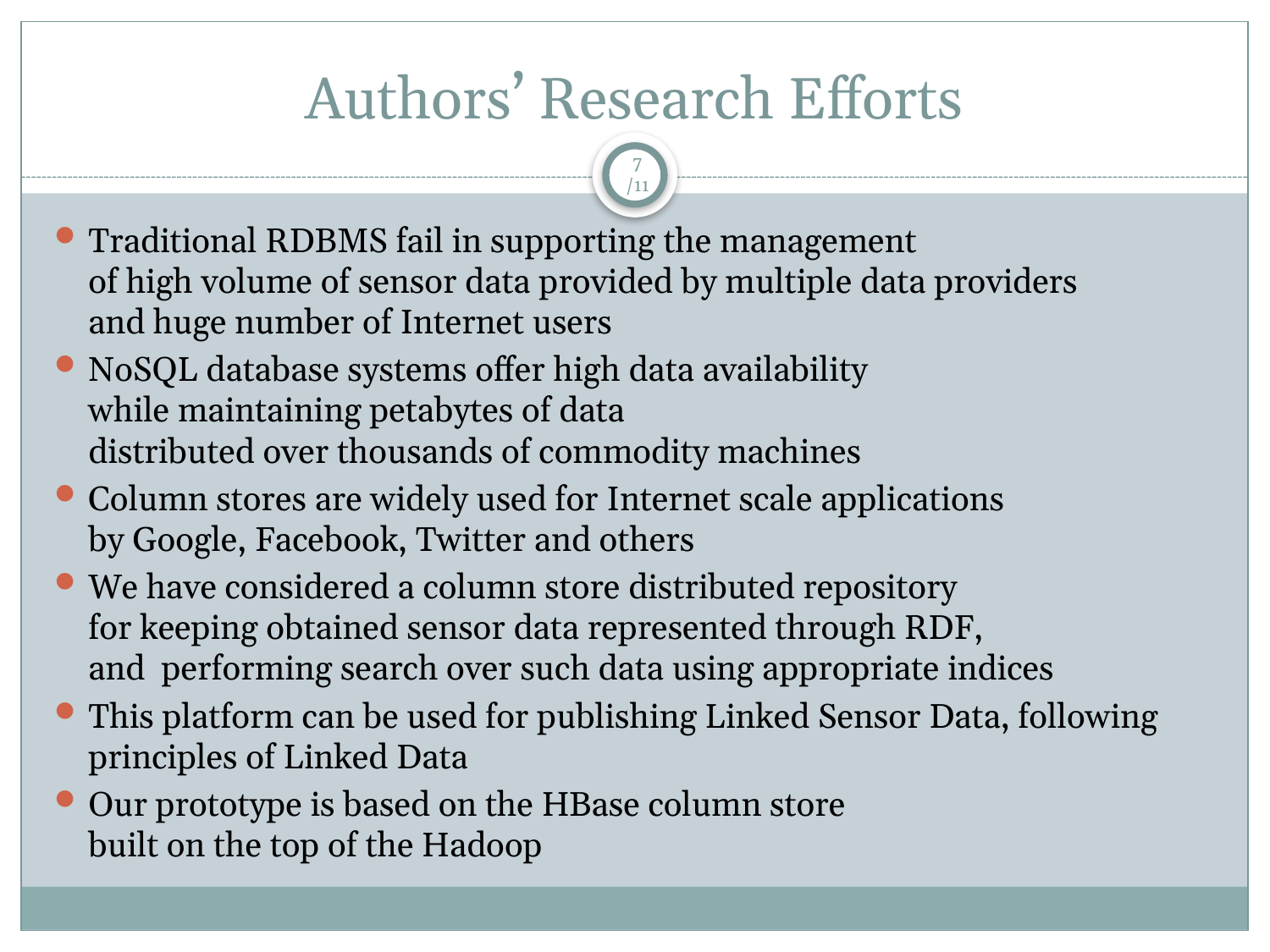

# Authors’ Research Efforts
7
/11
Traditional RDBMS fail in supporting the management
of high volume of sensor data provided by multiple data providers
and huge number of Internet users
NoSQL database systems offer high data availability
while maintaining petabytes of data
distributed over thousands of commodity machines
Column stores are widely used for Internet scale applications
by Google, Facebook, Twitter and others
We have considered a column store distributed repository
for keeping obtained sensor data represented through RDF,
and  performing search over such data using appropriate indices
This platform can be used for publishing Linked Sensor Data, following principles of Linked Data
Our prototype is based on the HBase column store
built on the top of the Hadoop